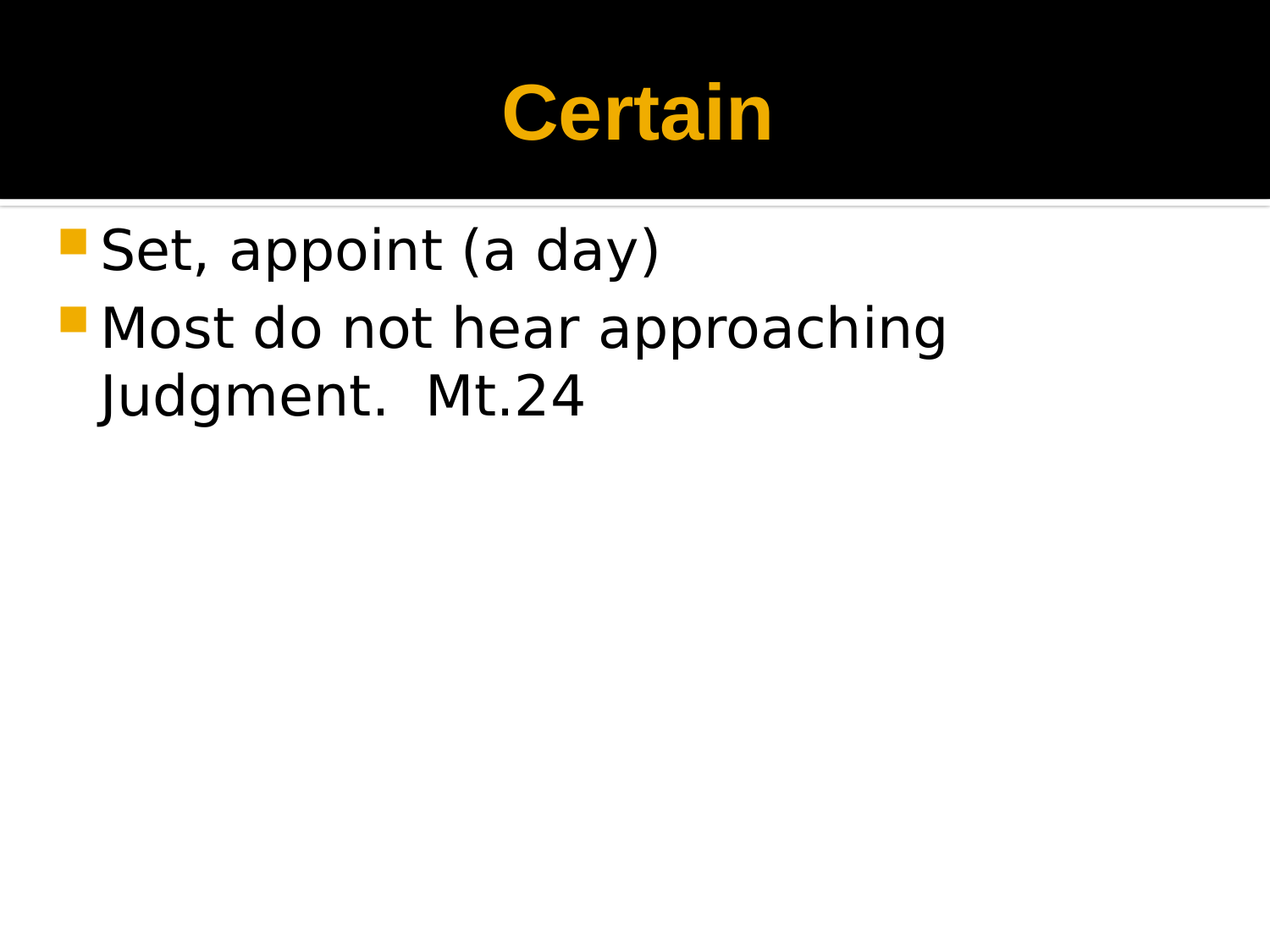

# Certain
Set, appoint (a day)
Most do not hear approaching Judgment.  Mt.24